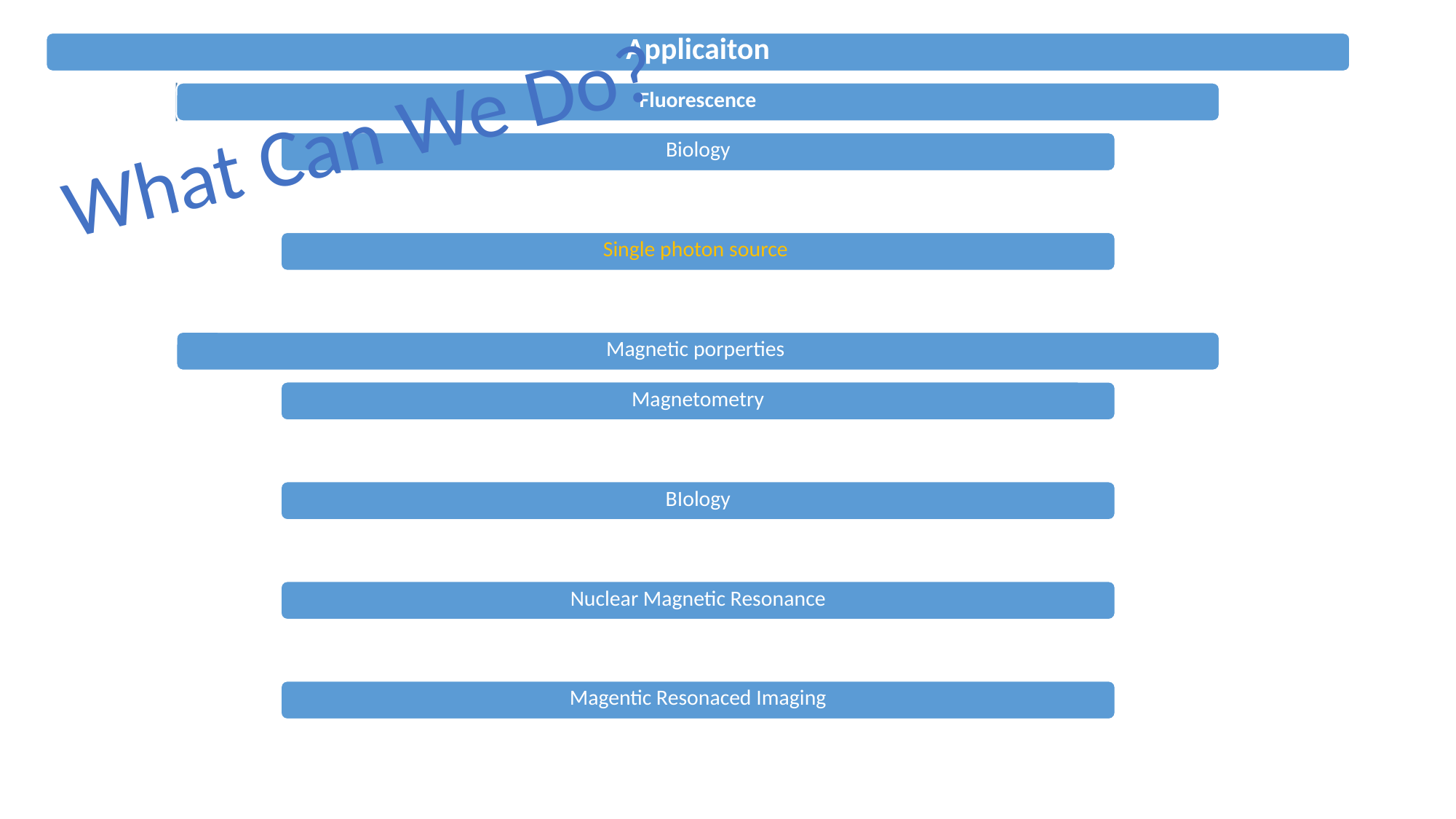

Applicaiton
Fluorescence
 Biology
Single photon source
Magnetic porperties
Magnetometry
Nuclear Magnetic Resonance
Magentic Resonaced Imaging
BIology
What Can We Do?